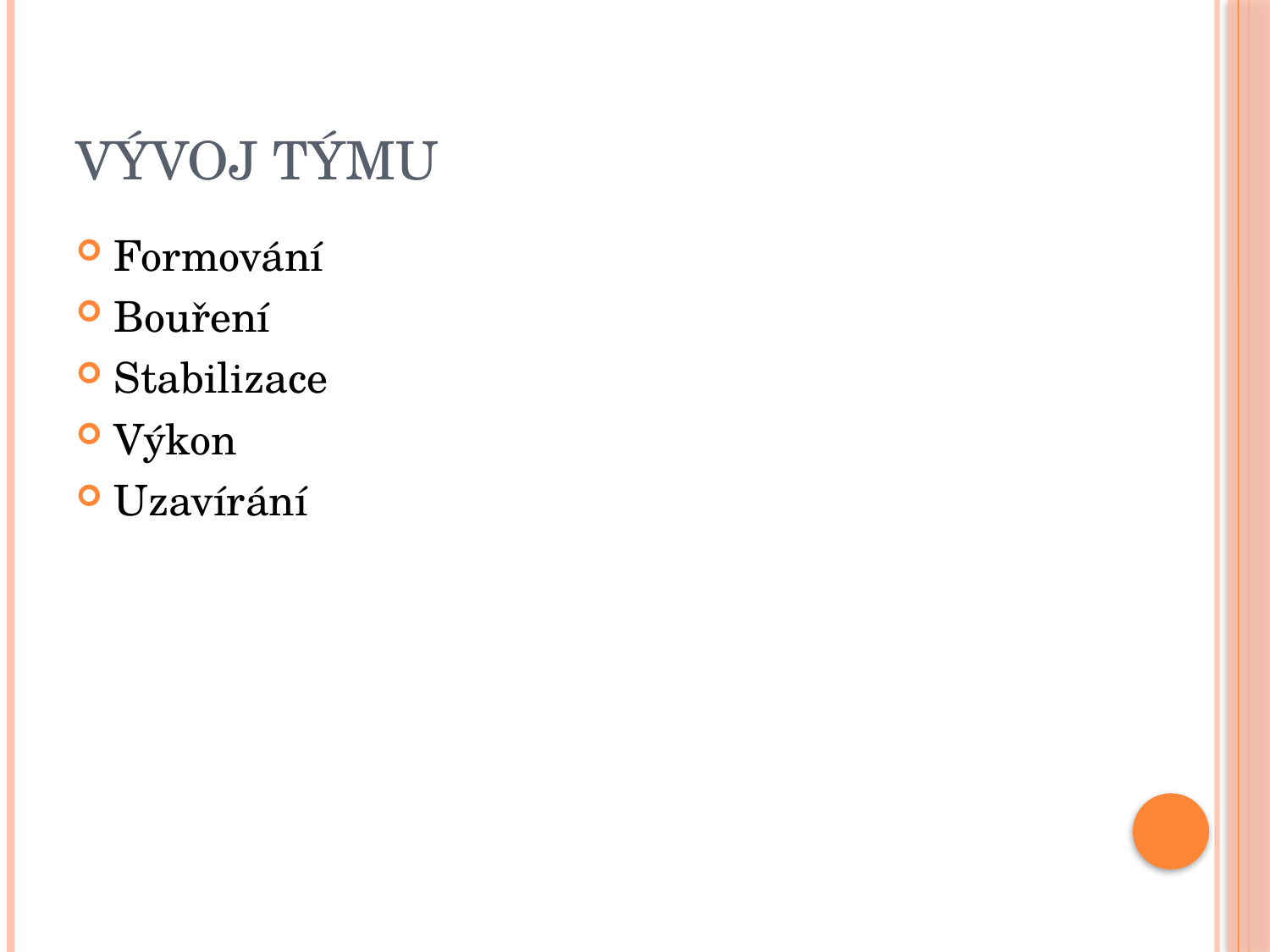

# Vývoj týmu
Formování
Bouření
Stabilizace
Výkon
Uzavírání